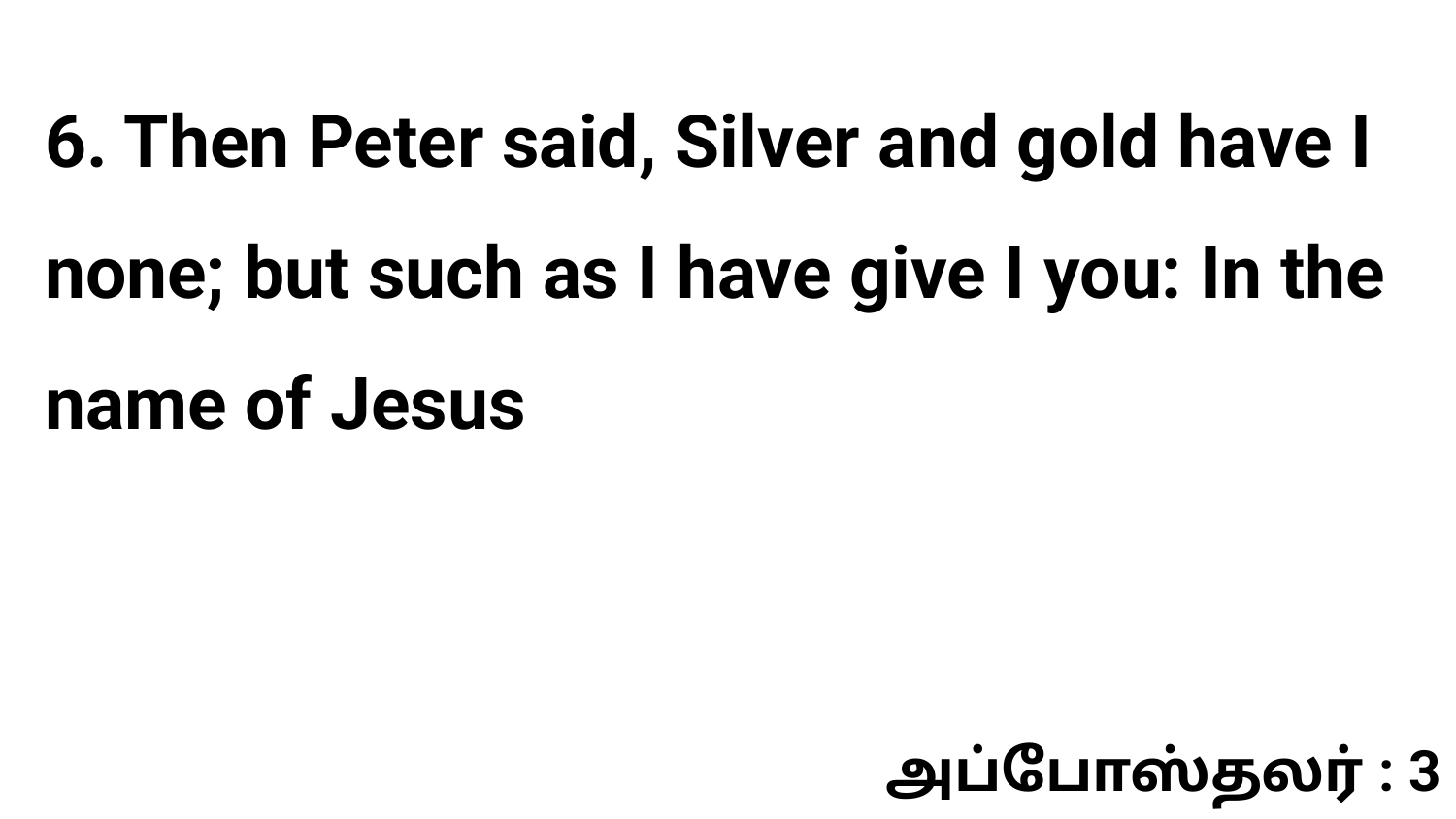

6. Then Peter said, Silver and gold have I none; but such as I have give I you: In the name of Jesus
அப்போஸ்தலர் : 3